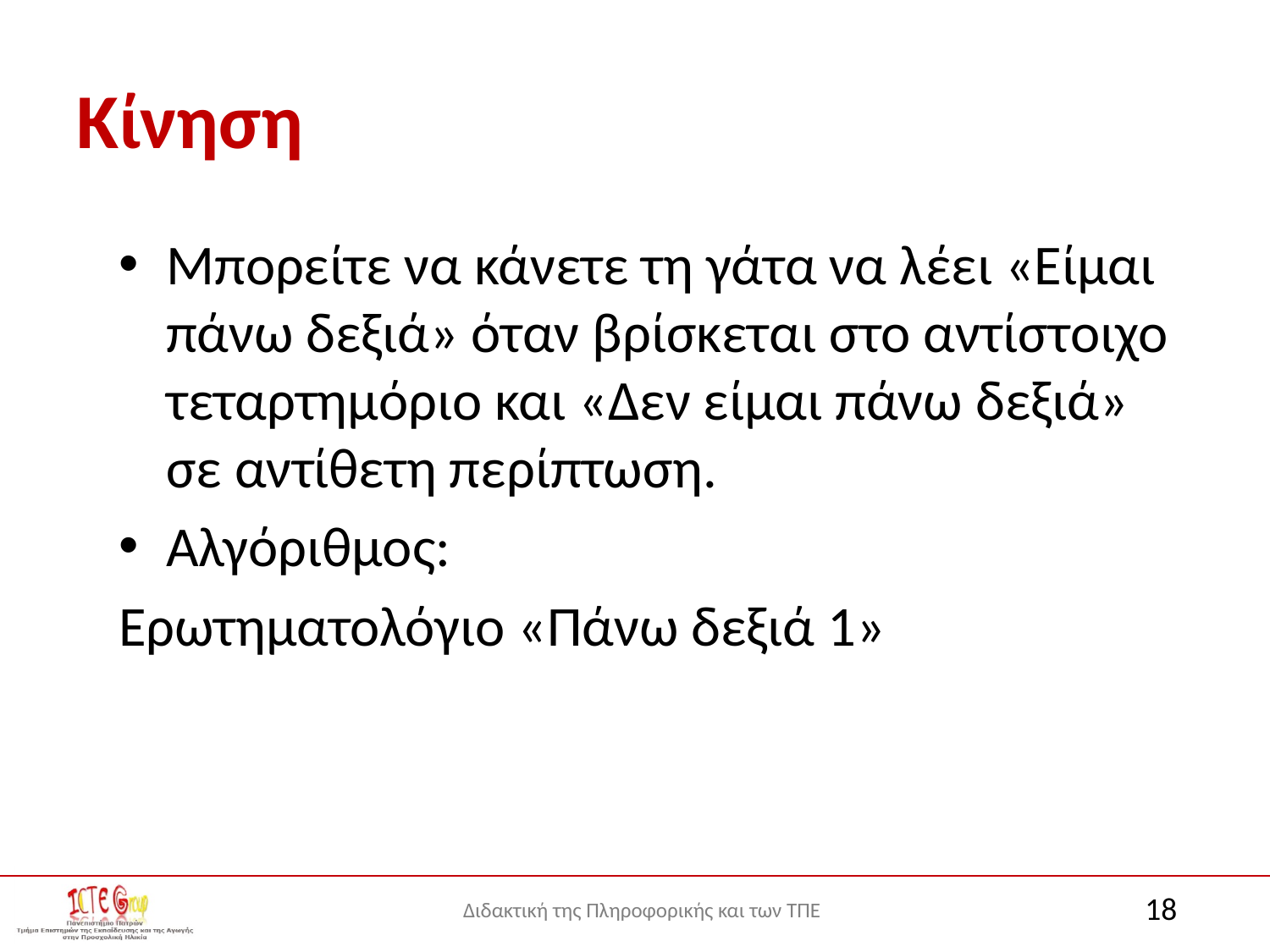

# Κίνηση
Μπορείτε να κάνετε τη γάτα να λέει «Είμαι πάνω δεξιά» όταν βρίσκεται στο αντίστοιχο τεταρτημόριο και «Δεν είμαι πάνω δεξιά» σε αντίθετη περίπτωση.
Αλγόριθμος:
Ερωτηματολόγιο «Πάνω δεξιά 1»
18